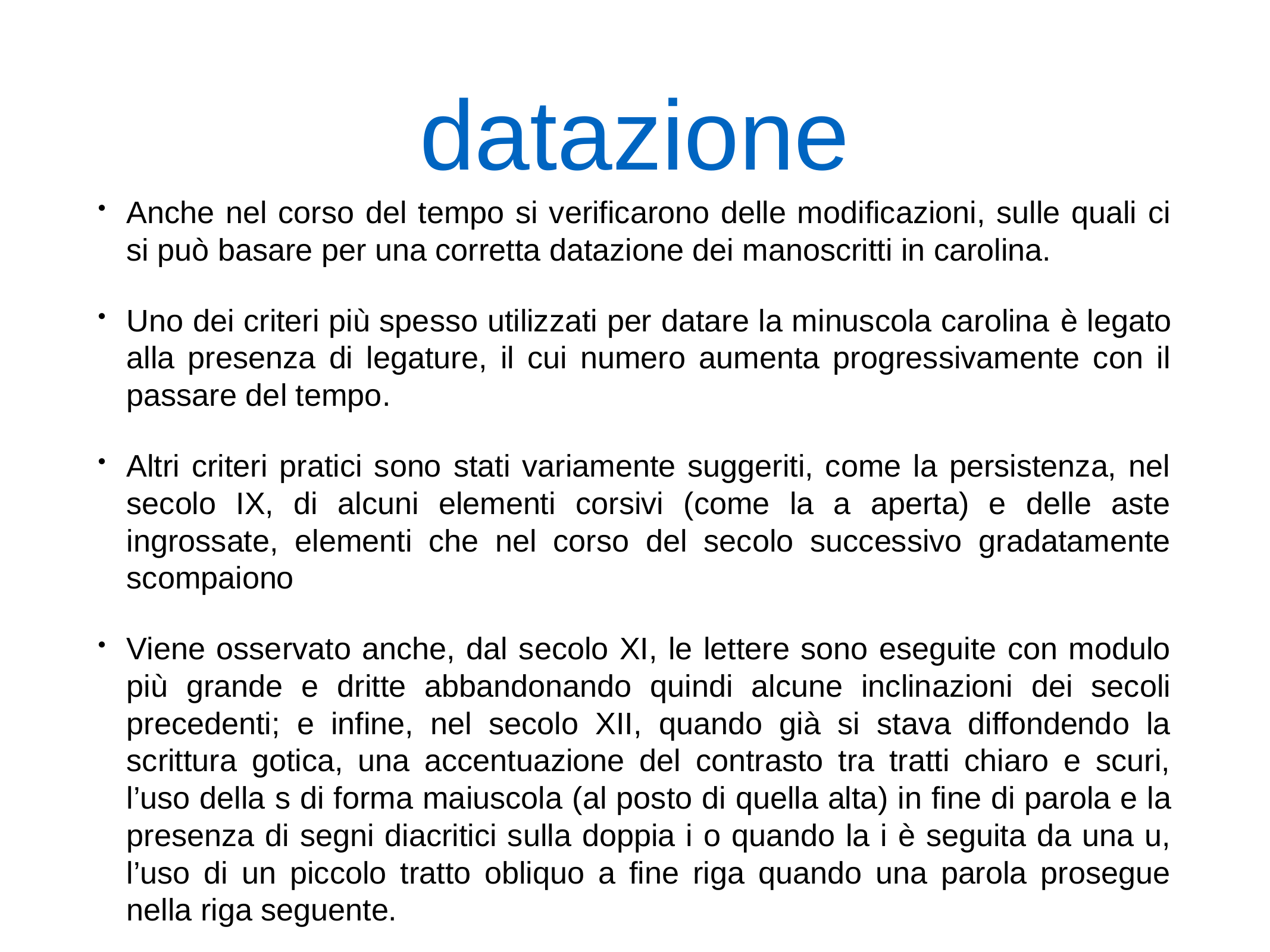

# datazione
Anche nel corso del tempo si verificarono delle modificazioni, sulle quali ci si può basare per una corretta datazione dei manoscritti in carolina.
Uno dei criteri più spesso utilizzati per datare la minuscola carolina è legato alla presenza di legature, il cui numero aumenta progressivamente con il passare del tempo.
Altri criteri pratici sono stati variamente suggeriti, come la persistenza, nel secolo IX, di alcuni elementi corsivi (come la a aperta) e delle aste ingrossate, elementi che nel corso del secolo successivo gradatamente scompaiono
Viene osservato anche, dal secolo XI, le lettere sono eseguite con modulo più grande e dritte abbandonando quindi alcune inclinazioni dei secoli precedenti; e infine, nel secolo XII, quando già si stava diffondendo la scrittura gotica, una accentuazione del contrasto tra tratti chiaro e scuri, l’uso della s di forma maiuscola (al posto di quella alta) in fine di parola e la presenza di segni diacritici sulla doppia i o quando la i è seguita da una u, l’uso di un piccolo tratto obliquo a fine riga quando una parola prosegue nella riga seguente.